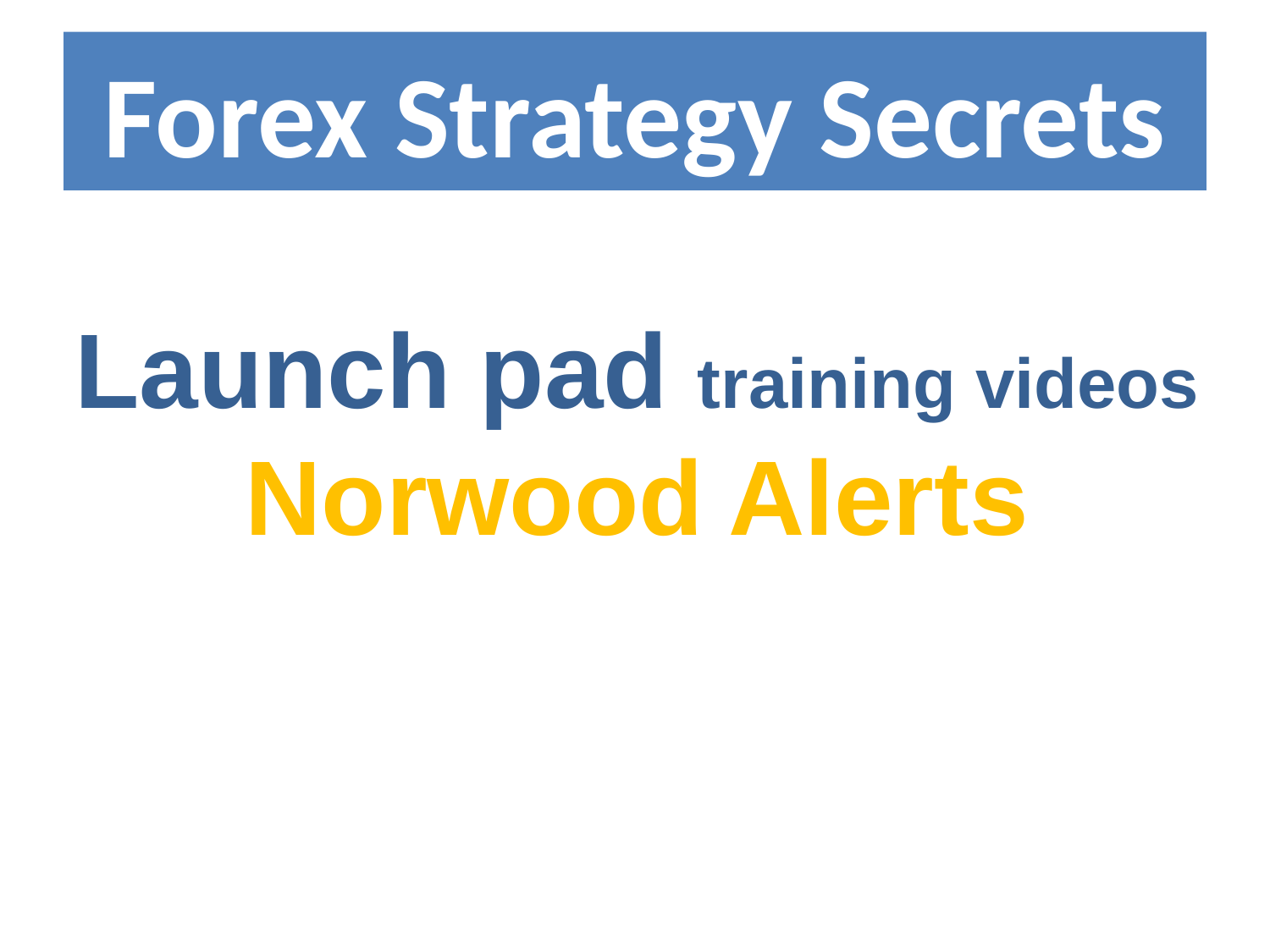

# Forex Strategy Secrets
Launch pad training videos
Norwood Alerts